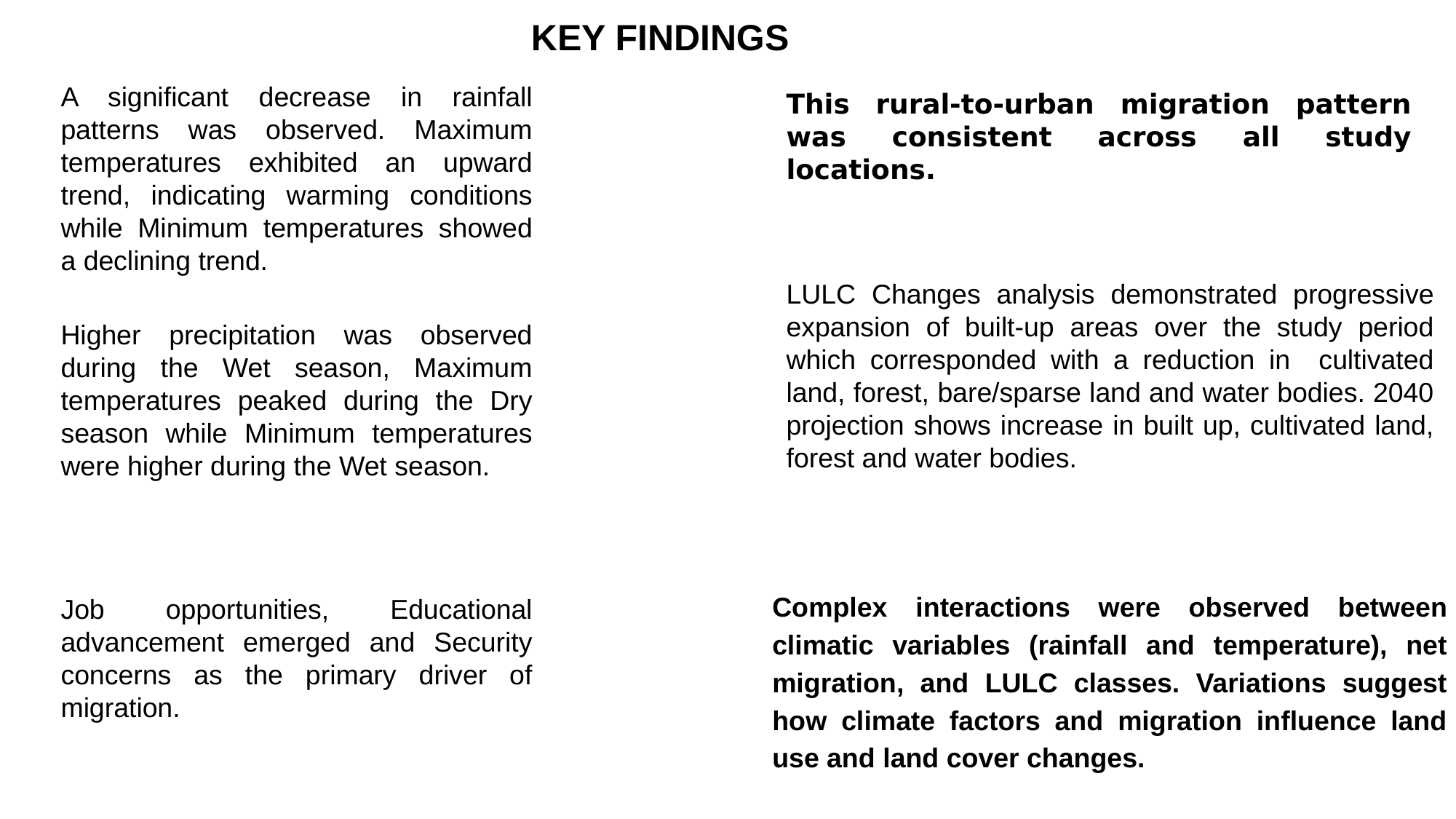

KEY FINDINGS
A significant decrease in rainfall patterns was observed. Maximum temperatures exhibited an upward trend, indicating warming conditions while Minimum temperatures showed a declining trend.
This rural-to-urban migration pattern was consistent across all study locations.
LULC Changes analysis demonstrated progressive expansion of built-up areas over the study period which corresponded with a reduction in  cultivated land, forest, bare/sparse land and water bodies. 2040 projection shows increase in built up, cultivated land, forest and water bodies.

Higher precipitation was observed during the Wet season, Maximum temperatures peaked during the Dry season while Minimum temperatures were higher during the Wet season.
Complex interactions were observed between climatic variables (rainfall and temperature), net migration, and LULC classes. Variations suggest how climate factors and migration influence land use and land cover changes.
Job opportunities, Educational advancement emerged and Security concerns as the primary driver of migration.